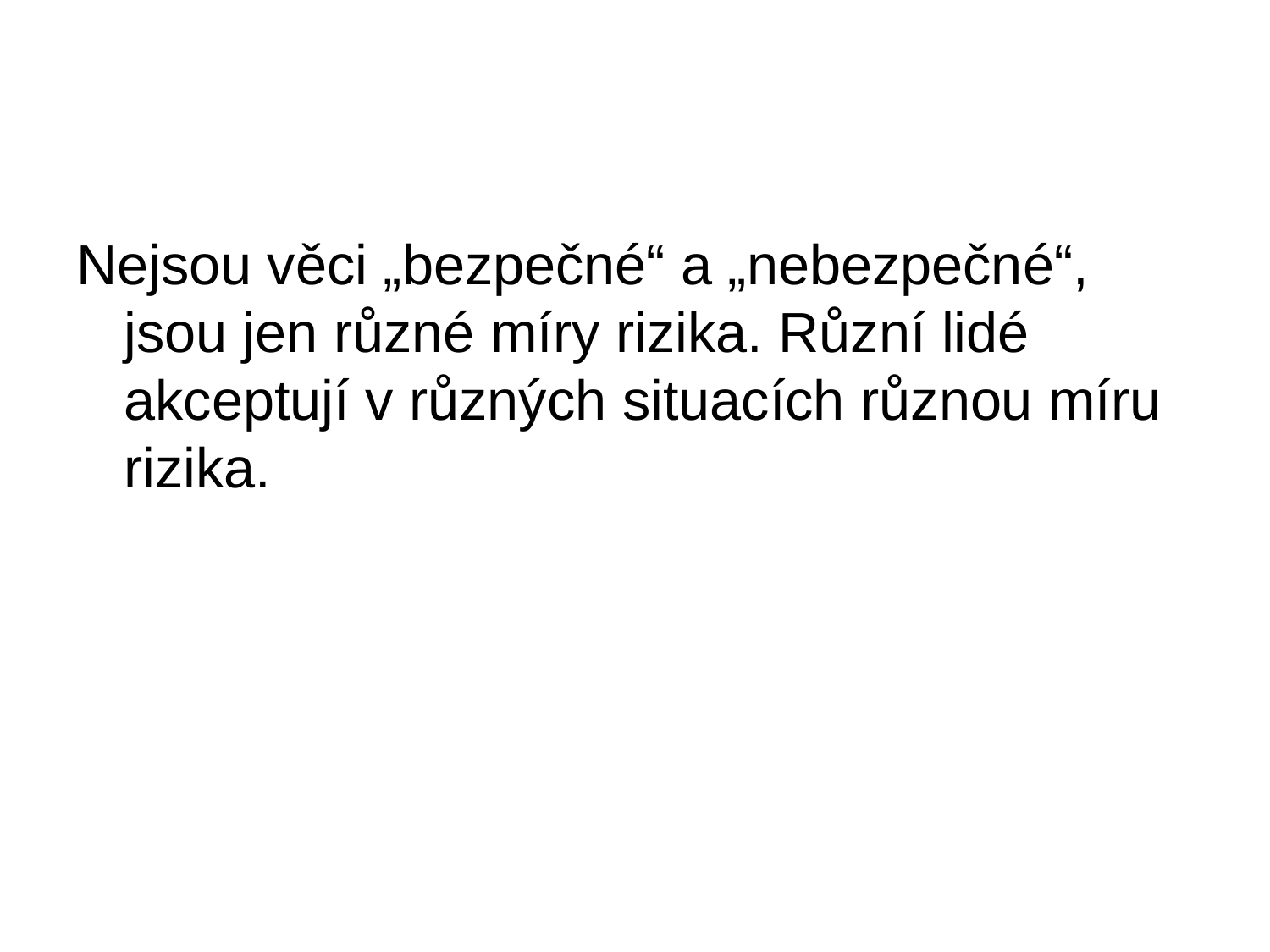

#
Nejsou věci „bezpečné“ a „nebezpečné“, jsou jen různé míry rizika. Různí lidé akceptují v různých situacích různou míru rizika.